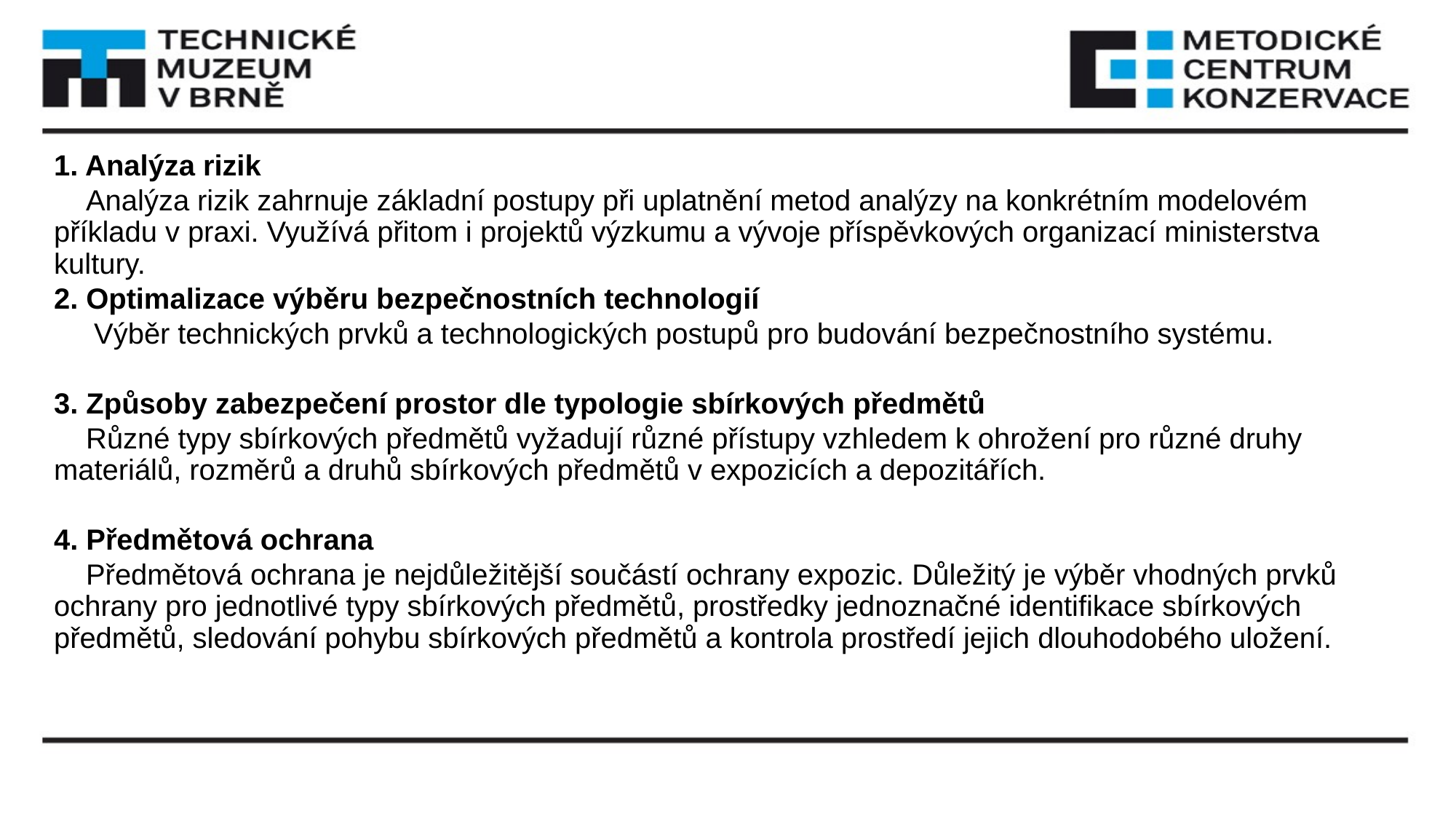

1. Analýza rizik
    Analýza rizik zahrnuje základní postupy při uplatnění metod analýzy na konkrétním modelovém příkladu v praxi. Využívá přitom i projektů výzkumu a vývoje příspěvkových organizací ministerstva kultury.
2. Optimalizace výběru bezpečnostních technologií
     Výběr technických prvků a technologických postupů pro budování bezpečnostního systému.

3. Způsoby zabezpečení prostor dle typologie sbírkových předmětů
    Různé typy sbírkových předmětů vyžadují různé přístupy vzhledem k ohrožení pro různé druhy materiálů, rozměrů a druhů sbírkových předmětů v expozicích a depozitářích.

4. Předmětová ochrana
    Předmětová ochrana je nejdůležitější součástí ochrany expozic. Důležitý je výběr vhodných prvků ochrany pro jednotlivé typy sbírkových předmětů, prostředky jednoznačné identifikace sbírkových předmětů, sledování pohybu sbírkových předmětů a kontrola prostředí jejich dlouhodobého uložení.